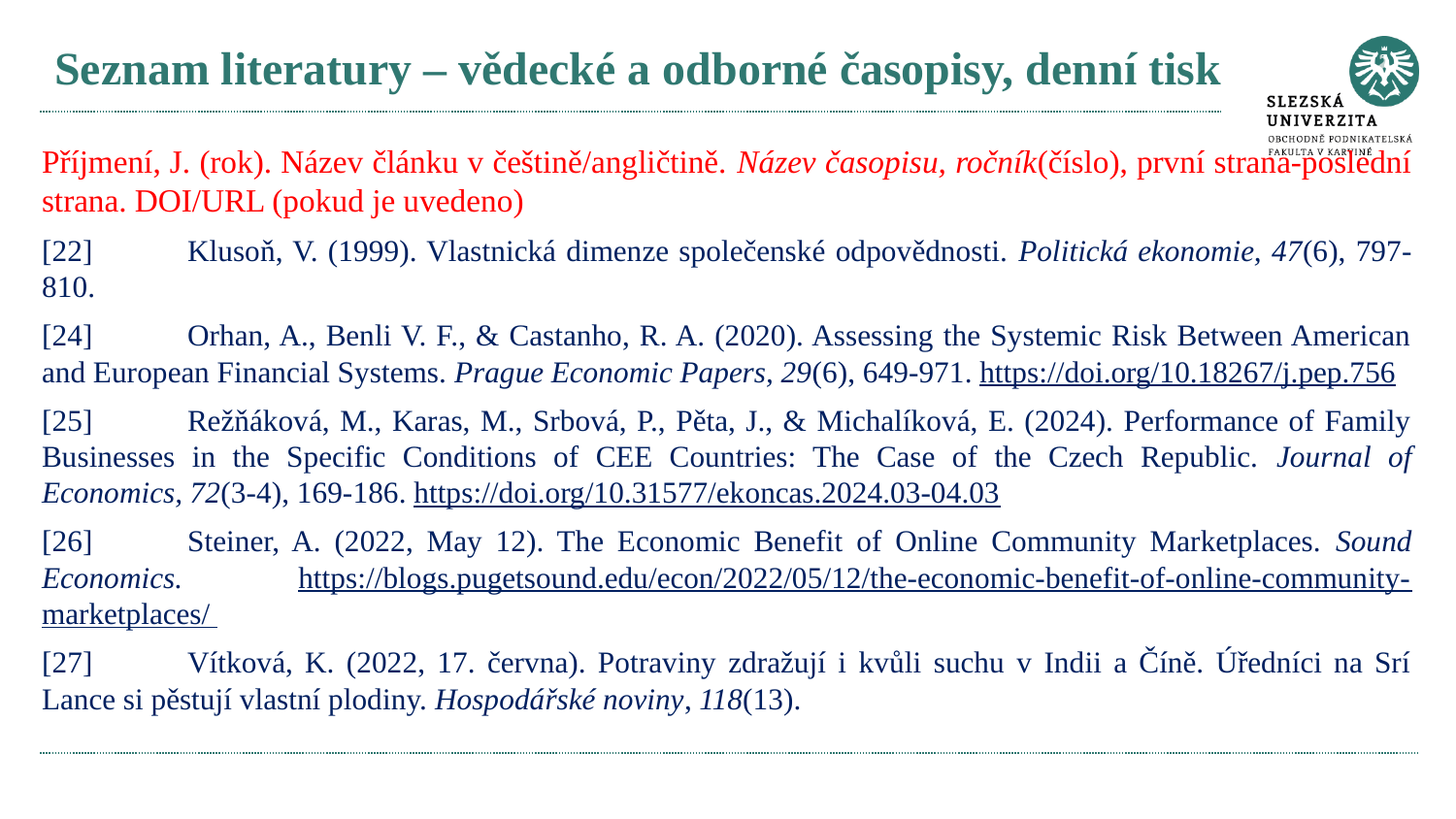

# Seznam literatury – vědecké a odborné časopisy, denní tisk
Příjmení, J. (rok). Název článku v češtině/angličtině. Název časopisu, ročník(číslo), první strana-poslední strana. DOI/URL (pokud je uvedeno)
[22]	Klusoň, V. (1999). Vlastnická dimenze společenské odpovědnosti. Politická ekonomie, 47(6), 797-810.
[24]	Orhan, A., Benli V. F., & Castanho, R. A. (2020). Assessing the Systemic Risk Between American and European Financial Systems. Prague Economic Papers, 29(6), 649-971. https://doi.org/10.18267/j.pep.756
[25]	Režňáková, M., Karas, M., Srbová, P., Pěta, J., & Michalíková, E. (2024). Performance of Family Businesses in the Specific Conditions of CEE Countries: The Case of the Czech Republic. Journal of Economics, 72(3-4), 169-186. https://doi.org/10.31577/ekoncas.2024.03-04.03
[26]	Steiner, A. (2022, May 12). The Economic Benefit of Online Community Marketplaces. Sound Economics. https://blogs.pugetsound.edu/econ/2022/05/12/the-economic-benefit-of-online-community-marketplaces/
[27]	Vítková, K. (2022, 17. června). Potraviny zdražují i kvůli suchu v Indii a Číně. Úředníci na Srí Lance si pěstují vlastní plodiny. Hospodářské noviny, 118(13).